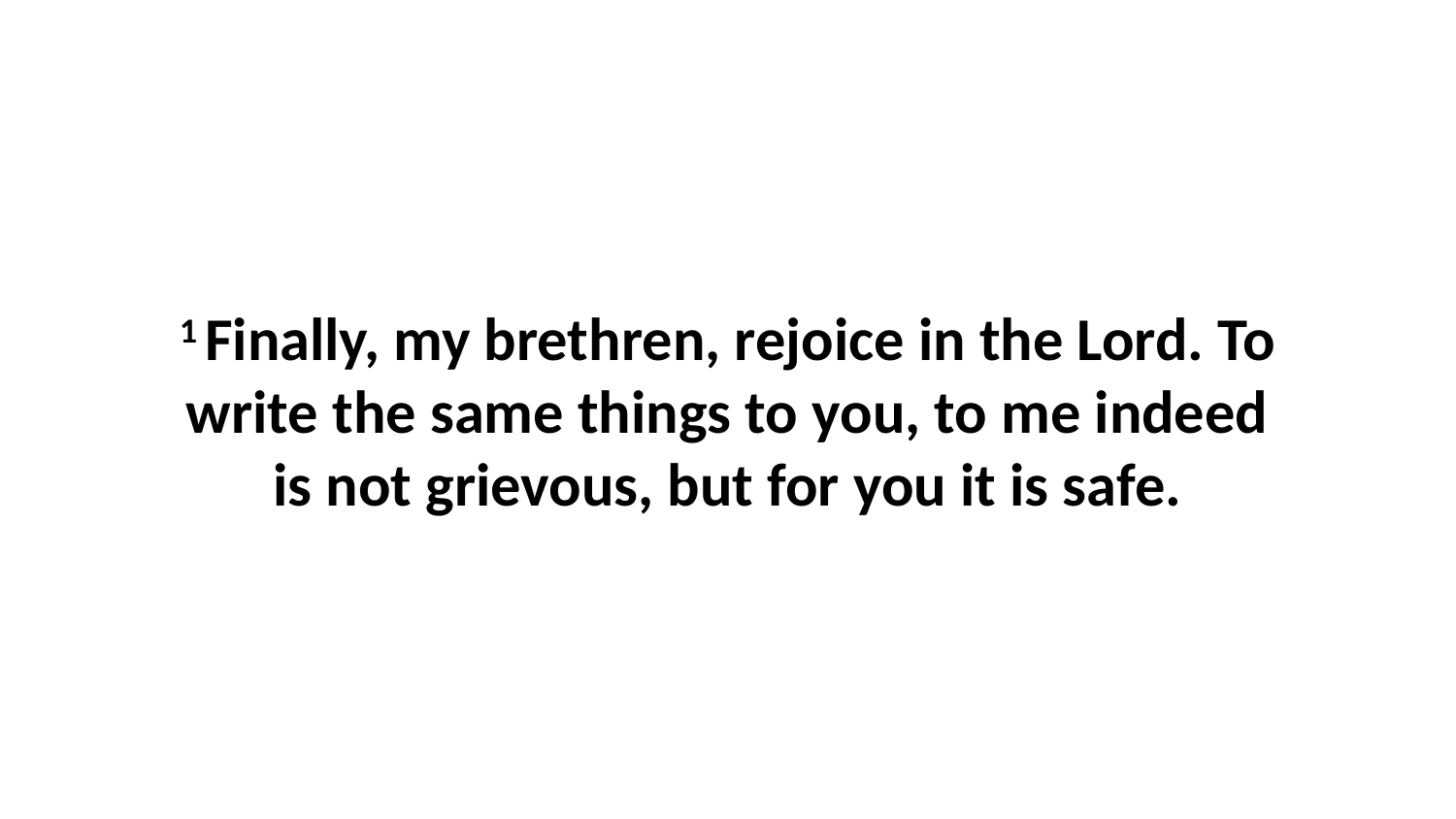

1 Finally, my brethren, rejoice in the Lord. To write the same things to you, to me indeed is not grievous, but for you it is safe.